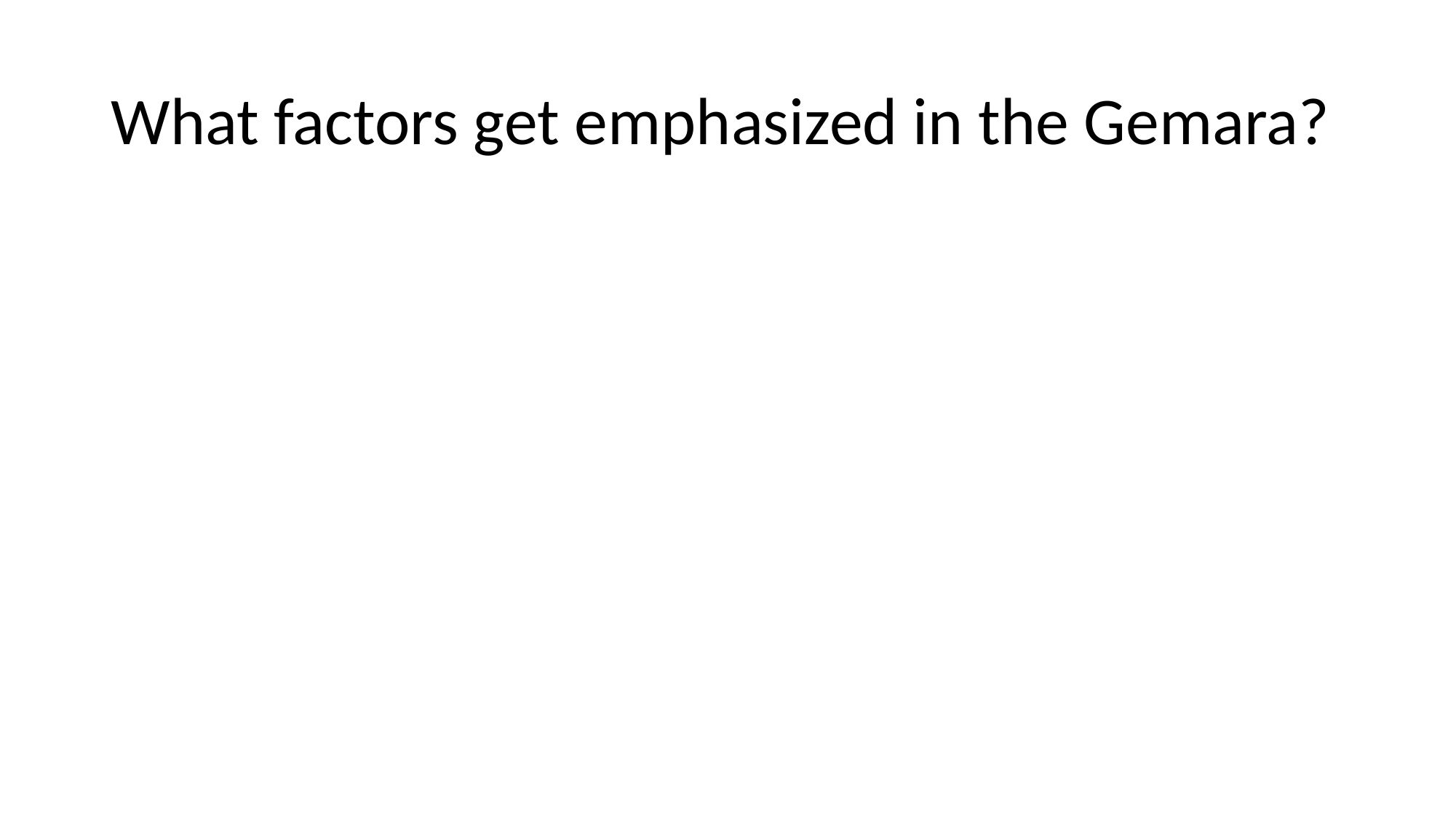

# What factors get emphasized in the Gemara?